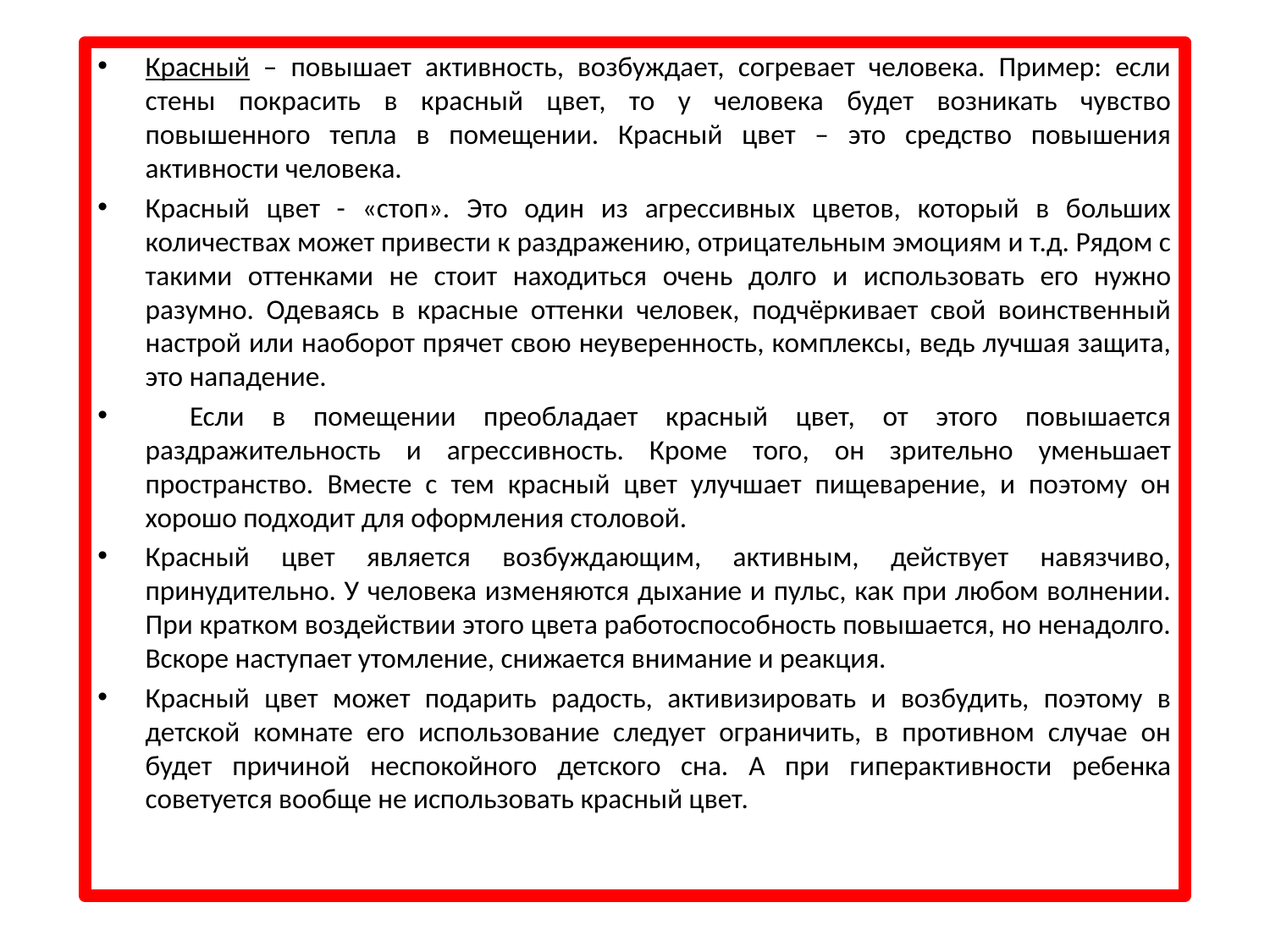

#
Красный – повышает активность, возбуждает, согревает человека. Пример: если стены покрасить в красный цвет, то у человека будет возникать чувство повышенного тепла в помещении. Красный цвет – это средство повышения активности человека.
Красный цвет - «стоп». Это один из агрессивных цветов, который в больших количествах может привести к раздражению, отрицательным эмоциям и т.д. Рядом с такими оттенками не стоит находиться очень долго и использовать его нужно разумно. Одеваясь в красные оттенки человек, подчёркивает свой воинственный настрой или наоборот прячет свою неуверенность, комплексы, ведь лучшая защита, это нападение.
       Если в помещении преобладает красный цвет, от этого повышается раздражительность и агрессивность. Кроме того, он зрительно уменьшает пространство. Вместе с тем красный цвет улучшает пищеварение, и поэтому он хорошо подходит для оформления столовой.
Красный цвет является возбуждающим, активным, действует навязчиво, принудительно. У человека изменяются дыхание и пульс, как при любом волнении. При кратком воздействии этого цвета работоспособность повышается, но ненадолго. Вскоре наступает утомление, снижается внимание и реакция.
Красный цвет может подарить радость, активизировать и возбудить, поэтому в детской комнате его использование следует ограничить, в противном случае он будет причиной неспокойного детского сна. А при гиперактивности ребенка советуется вообще не использовать красный цвет.